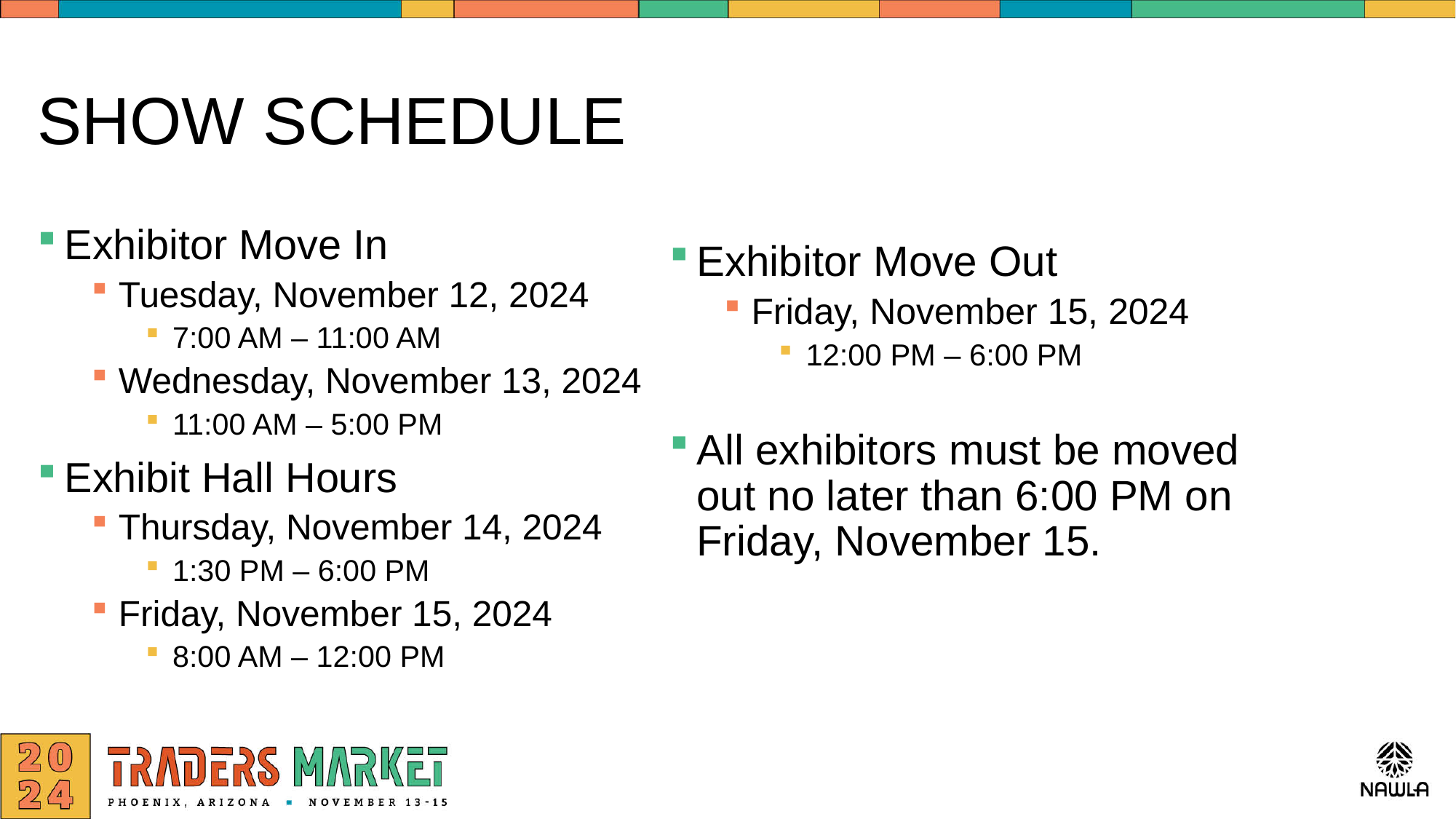

# SHOW SCHEDULE
Exhibitor Move In
Tuesday, November 12, 2024
7:00 AM – 11:00 AM
Wednesday, November 13, 2024
11:00 AM – 5:00 PM
Exhibit Hall Hours
Thursday, November 14, 2024
1:30 PM – 6:00 PM
Friday, November 15, 2024
8:00 AM – 12:00 PM

Exhibitor Move Out
Friday, November 15, 2024
12:00 PM – 6:00 PM

All exhibitors must be moved out no later than 6:00 PM on Friday, November 15.